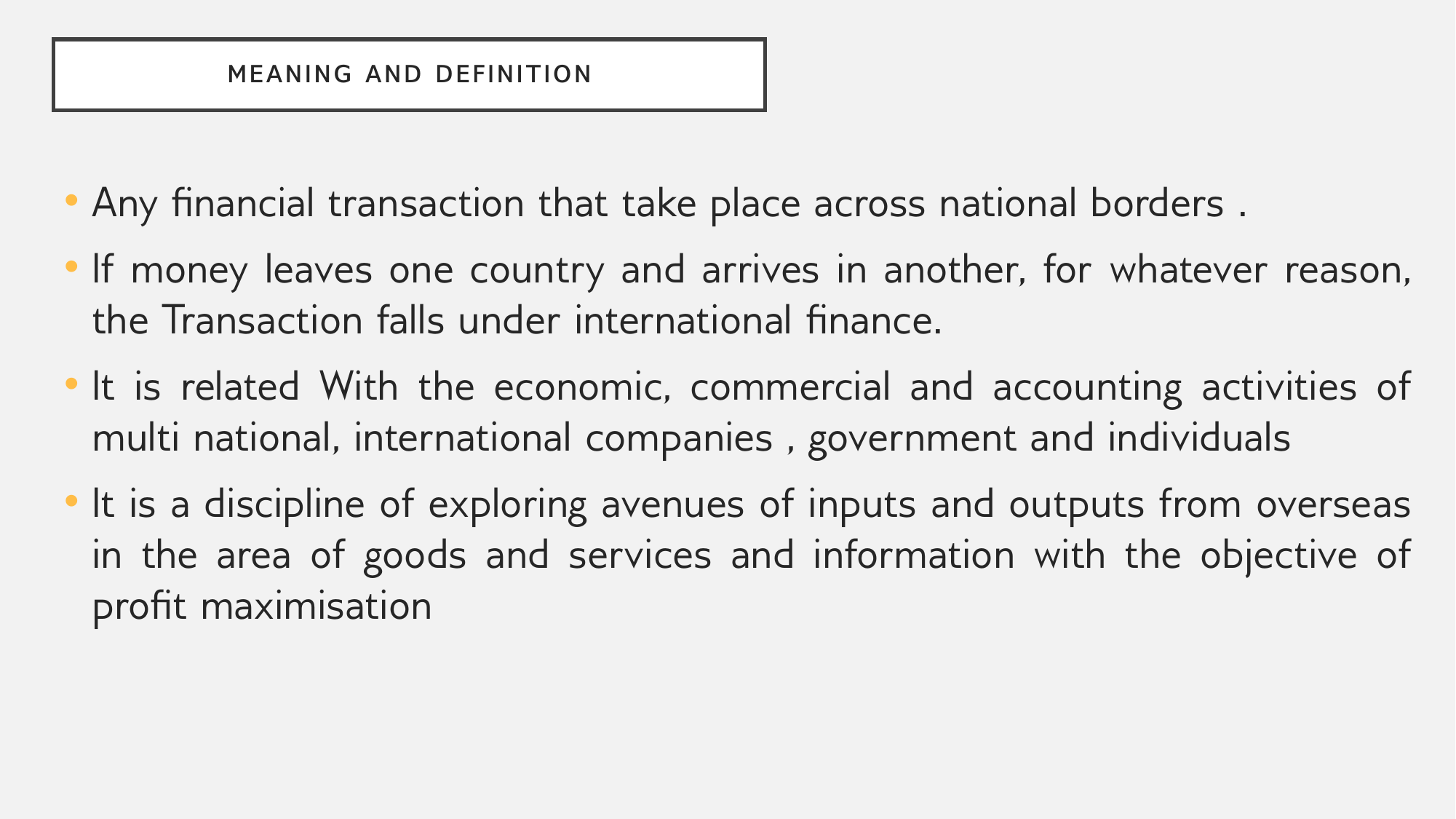

# Meaning and definition
Any financial transaction that take place across national borders .
If money leaves one country and arrives in another, for whatever reason, the Transaction falls under international finance.
It is related With the economic, commercial and accounting activities of multi national, international companies , government and individuals
It is a discipline of exploring avenues of inputs and outputs from overseas in the area of goods and services and information with the objective of profit maximisation